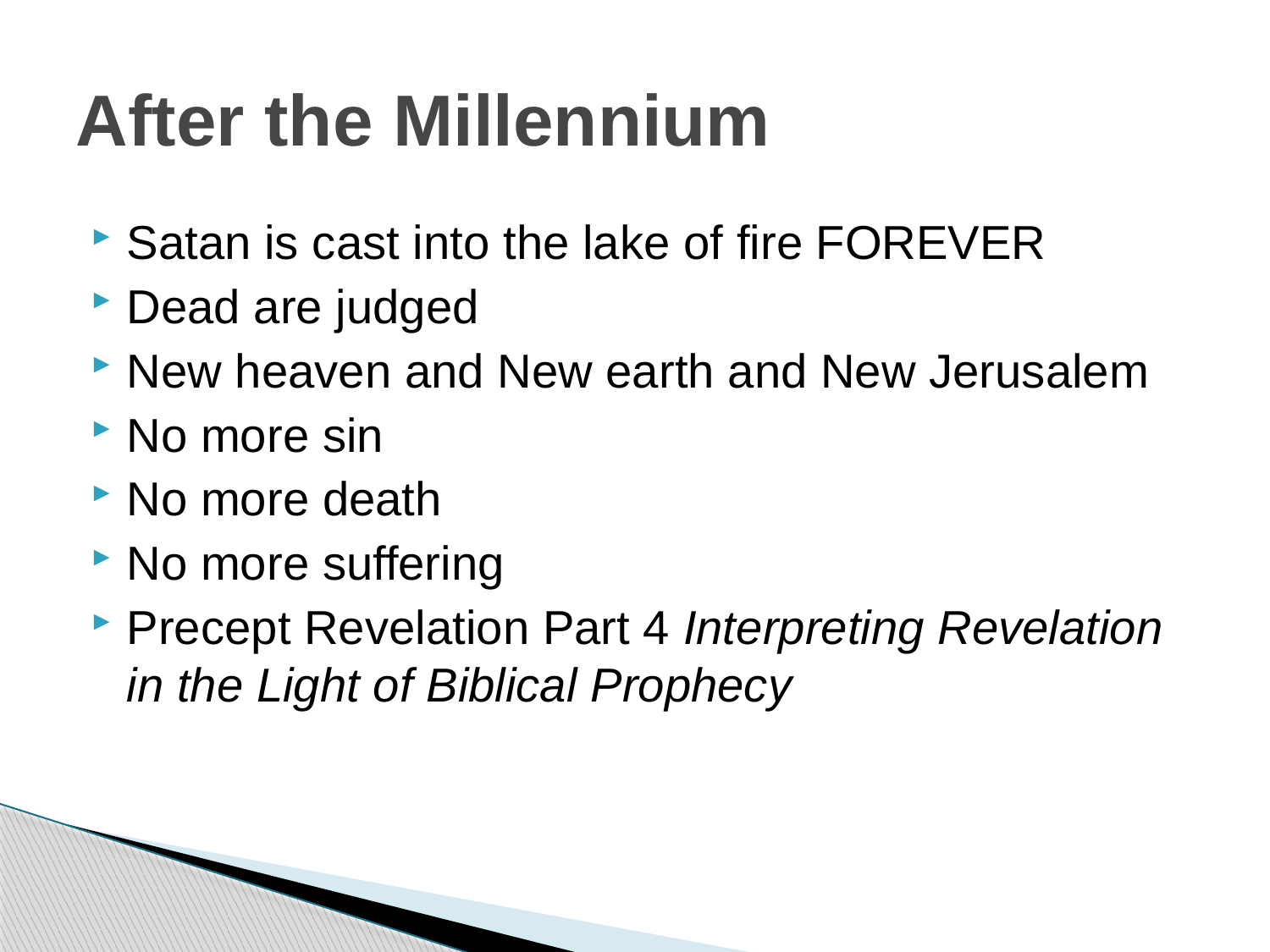

# After the Millennium
Satan is cast into the lake of fire FOREVER
Dead are judged
New heaven and New earth and New Jerusalem
No more sin
No more death
No more suffering
Precept Revelation Part 4 Interpreting Revelation in the Light of Biblical Prophecy